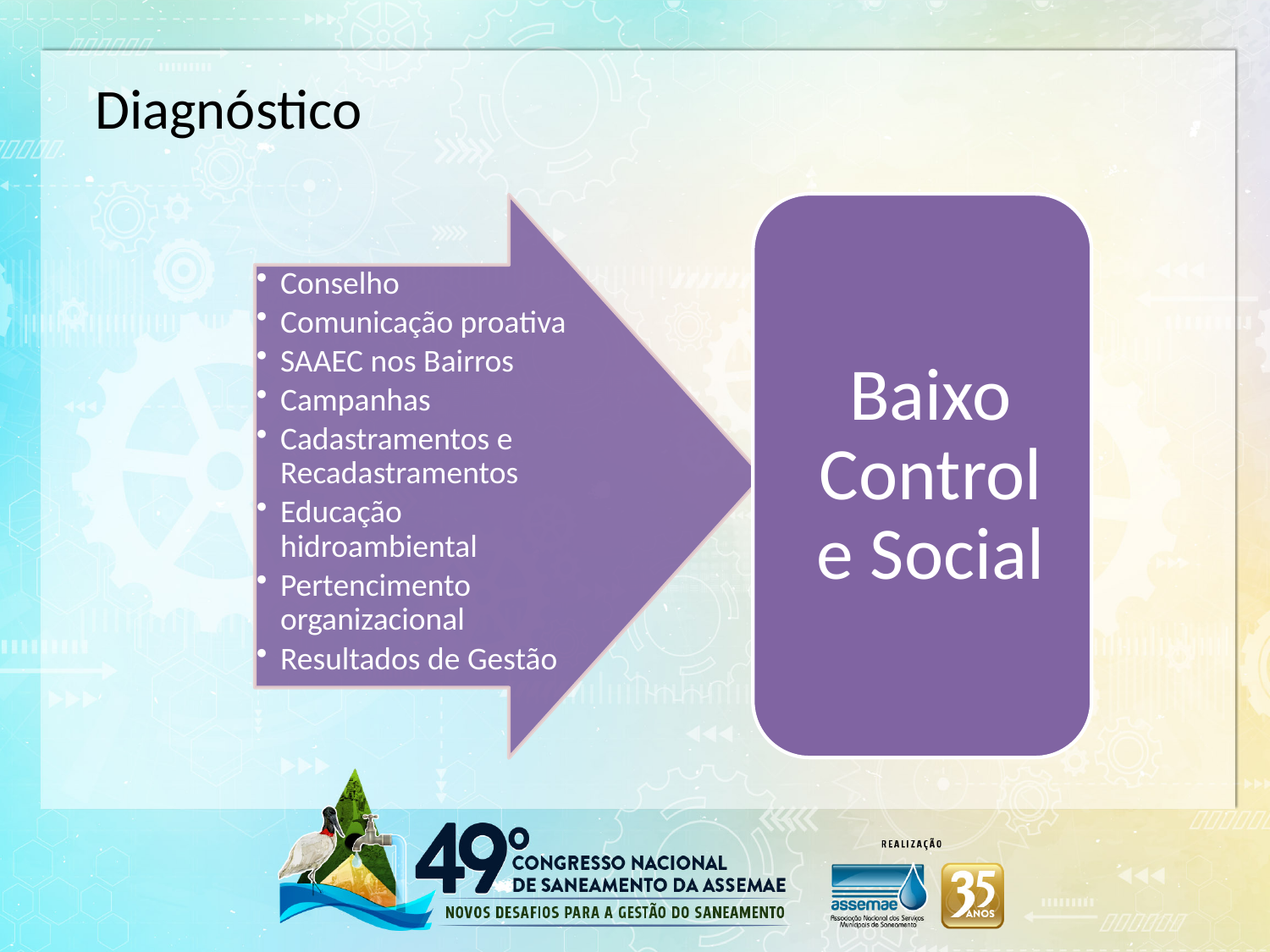

Diagnóstico
Conselho
Comunicação proativa
SAAEC nos Bairros
Campanhas
Cadastramentos e Recadastramentos
Educação hidroambiental
Pertencimento organizacional
Resultados de Gestão

Baixo Controle Social